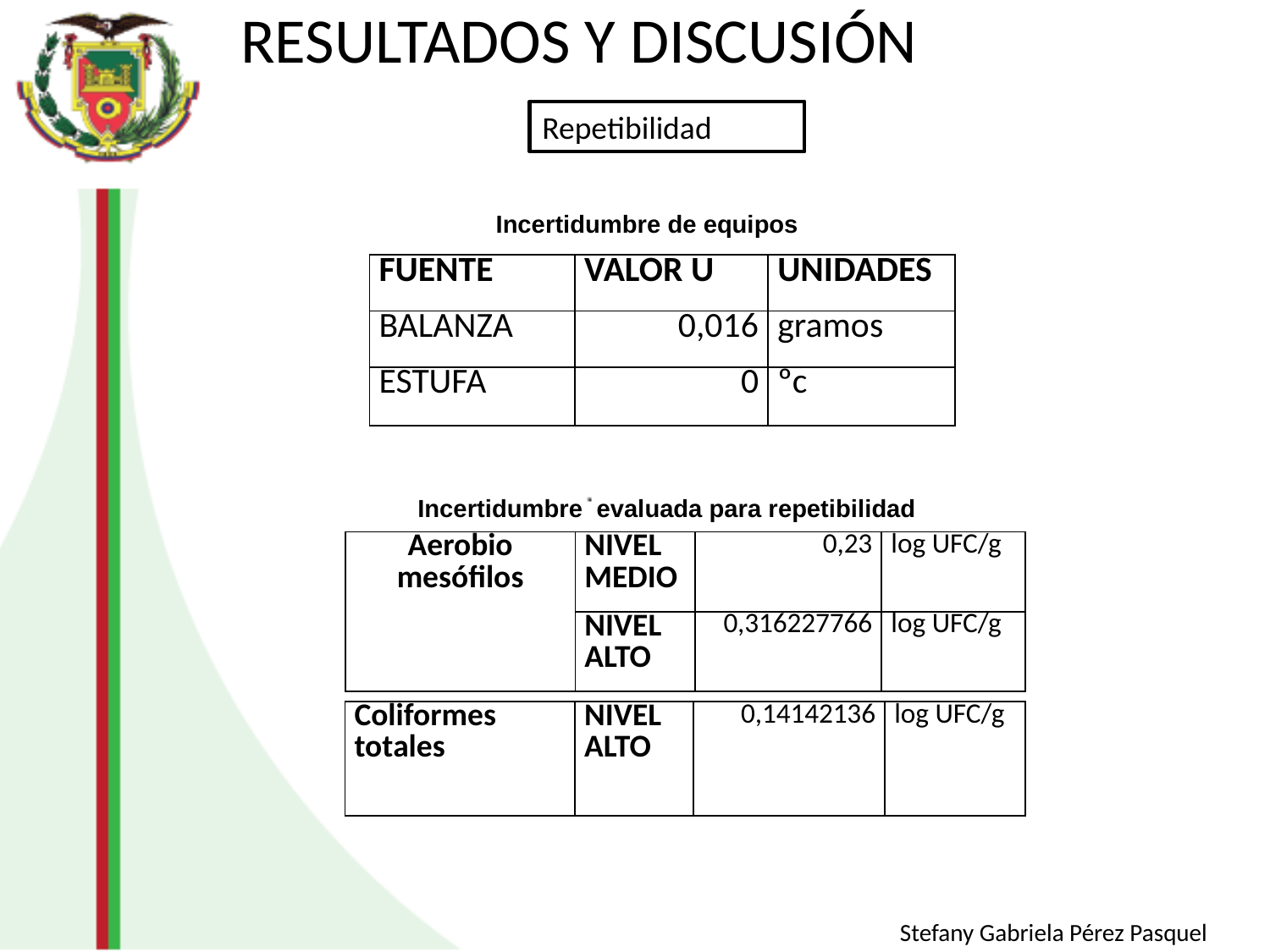

# RESULTADOS Y DISCUSIÓN

Repetibilidad
Incertidumbre de equipos
| FUENTE | VALOR U | UNIDADES |
| --- | --- | --- |
| BALANZA | 0,016 | gramos |
| ESTUFA | 0 | ºc |
Incertidumbre  evaluada para repetibilidad
| Aerobio mesófilos | NIVEL MEDIO | 0,23 | log UFC/g |
| --- | --- | --- | --- |
|  | NIVEL ALTO | 0,316227766 | log UFC/g |
| Coliformes totales | NIVEL ALTO | 0,14142136 | log UFC/g |
| --- | --- | --- | --- |
Stefany Gabriela Pérez Pasquel